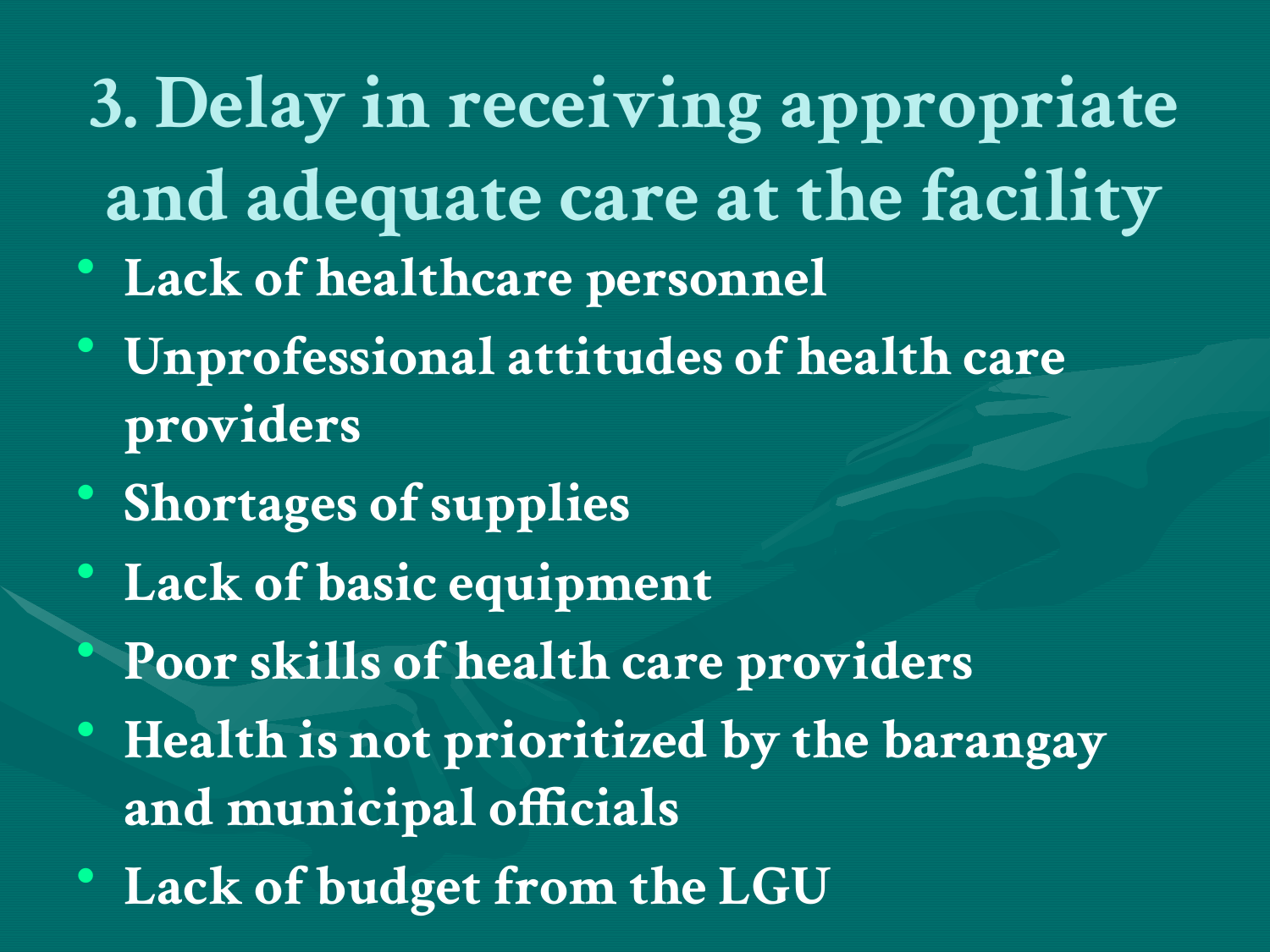

# 3. Delay in receiving appropriate and adequate care at the facility
Lack of healthcare personnel
Unprofessional attitudes of health care providers
Shortages of supplies
Lack of basic equipment
Poor skills of health care providers
Health is not prioritized by the barangay and municipal officials
Lack of budget from the LGU